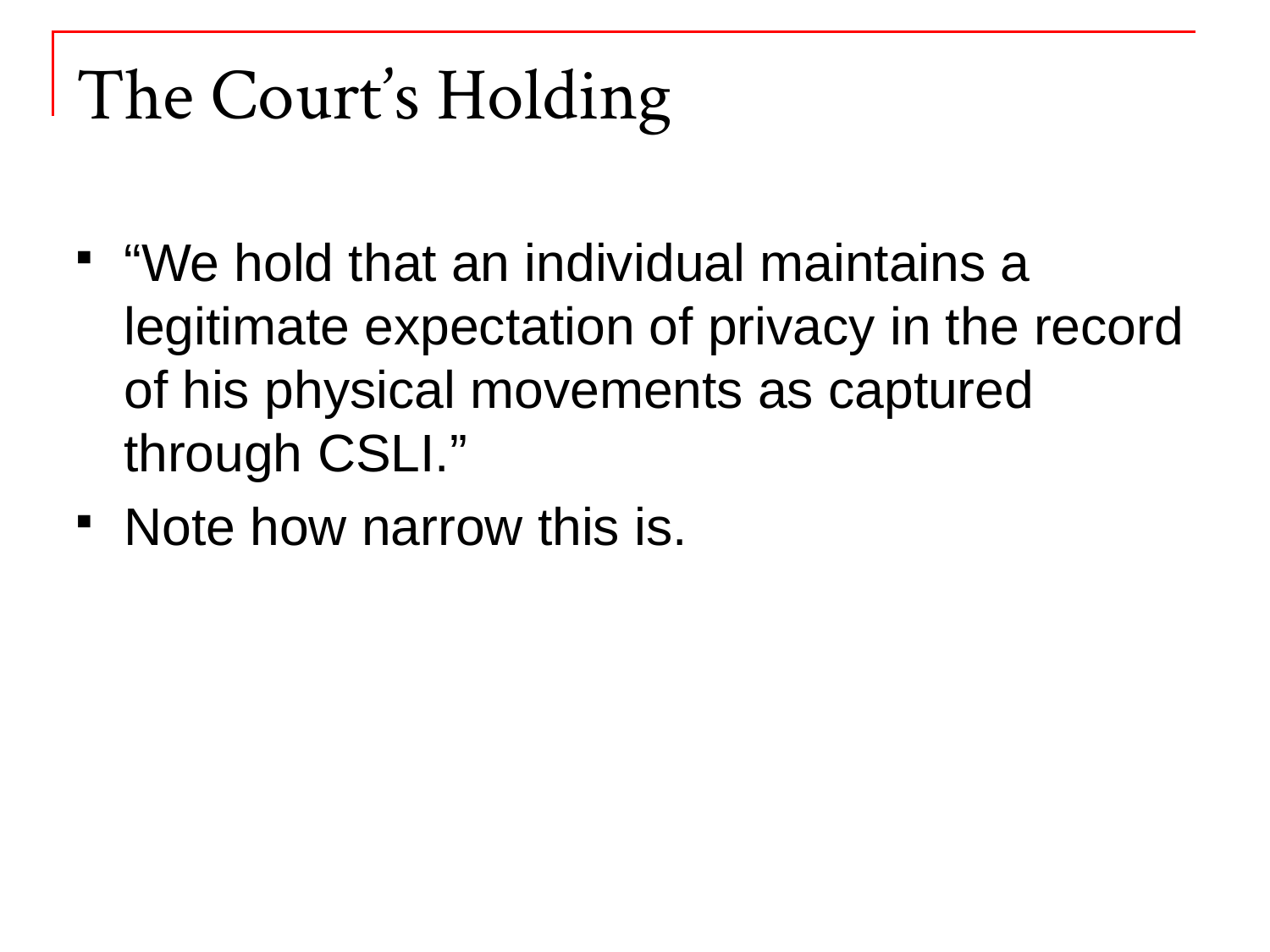

# The Court’s Holding
“We hold that an individual maintains a legitimate expectation of privacy in the record of his physical movements as captured through CSLI.”
Note how narrow this is.